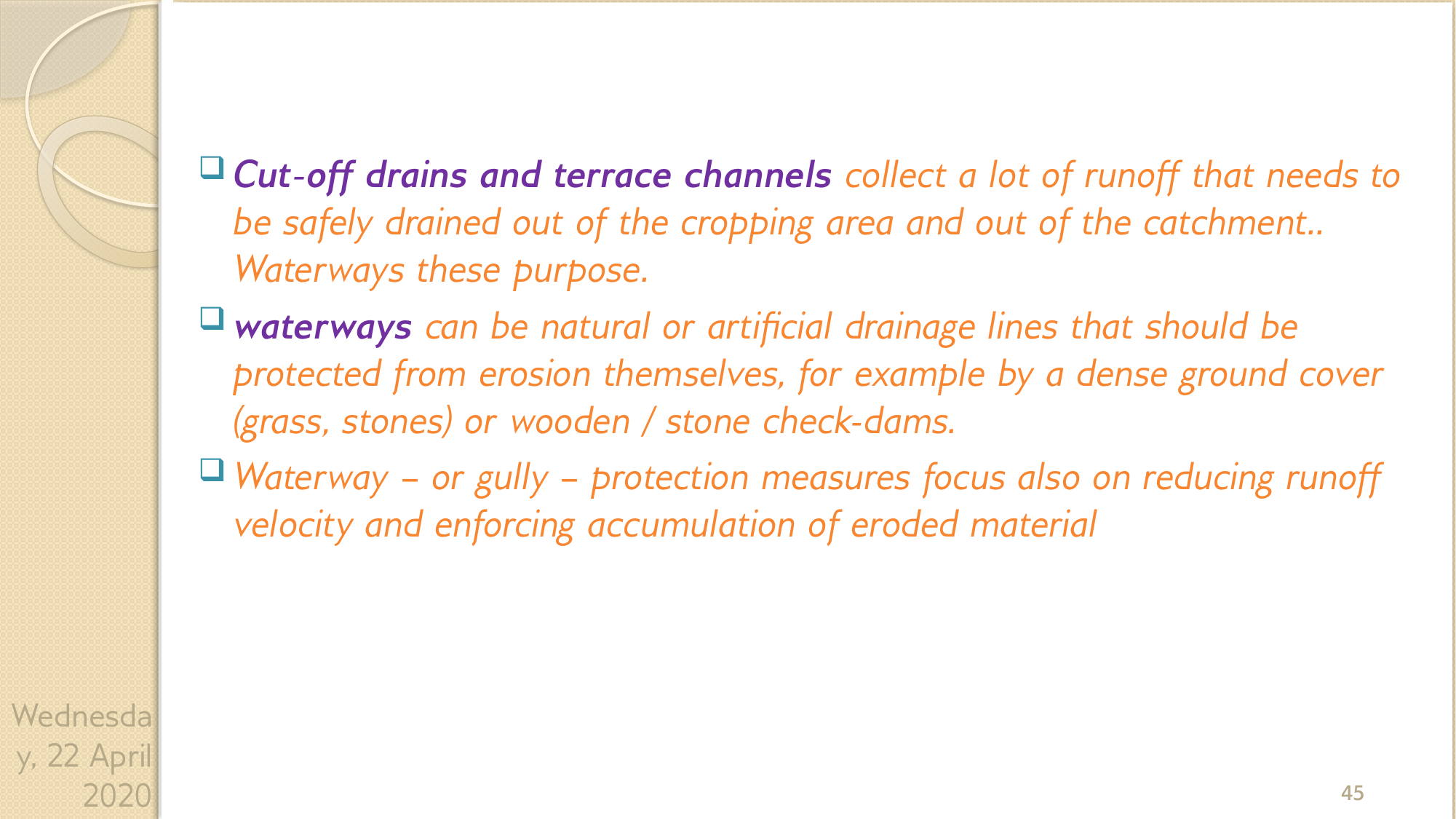

Cut-off drains and terrace channels collect a lot of runoff that needs to be safely drained out of the cropping area and out of the catchment.. Waterways these purpose.
waterways can be natural or artificial drainage lines that should be protected from erosion themselves, for example by a dense ground cover (grass, stones) or wooden / stone check-dams.
Waterway – or gully – protection measures focus also on reducing runoff velocity and enforcing accumulation of eroded material
45
Wednesday, 22 April 2020